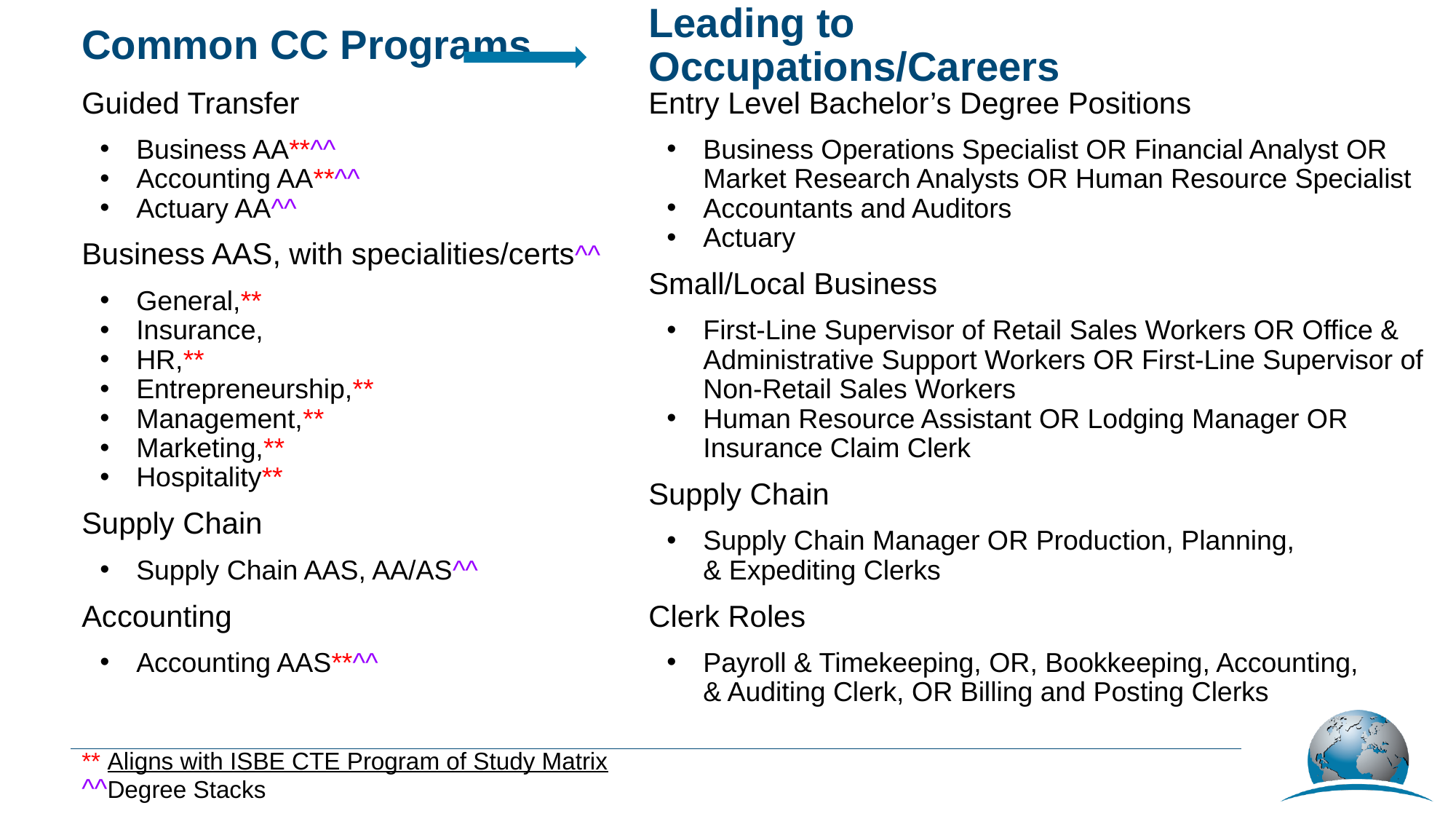

Common CC Programs
Leading to Occupations/Careers

Guided Transfer
Business AA**^^
Accounting AA**^^
Actuary AA^^
Business AAS, with specialities/certs^^
General,**
Insurance,
HR,**
Entrepreneurship,**
Management,**
Marketing,**
Hospitality**
Supply Chain
Supply Chain AAS, AA/AS^^
Accounting
Accounting AAS**^^

Entry Level Bachelor’s Degree Positions
Business Operations Specialist OR Financial Analyst OR Market Research Analysts OR Human Resource Specialist
Accountants and Auditors
Actuary
Small/Local Business
First-Line Supervisor of Retail Sales Workers OR Office & Administrative Support Workers OR First-Line Supervisor of Non-Retail Sales Workers
Human Resource Assistant OR Lodging Manager OR Insurance Claim Clerk
Supply Chain
Supply Chain Manager OR Production, Planning,
& Expediting Clerks
Clerk Roles
Payroll & Timekeeping, OR, Bookkeeping, Accounting,
& Auditing Clerk, OR Billing and Posting Clerks

** Aligns with ISBE CTE Program of Study Matrix   		^^Degree Stacks